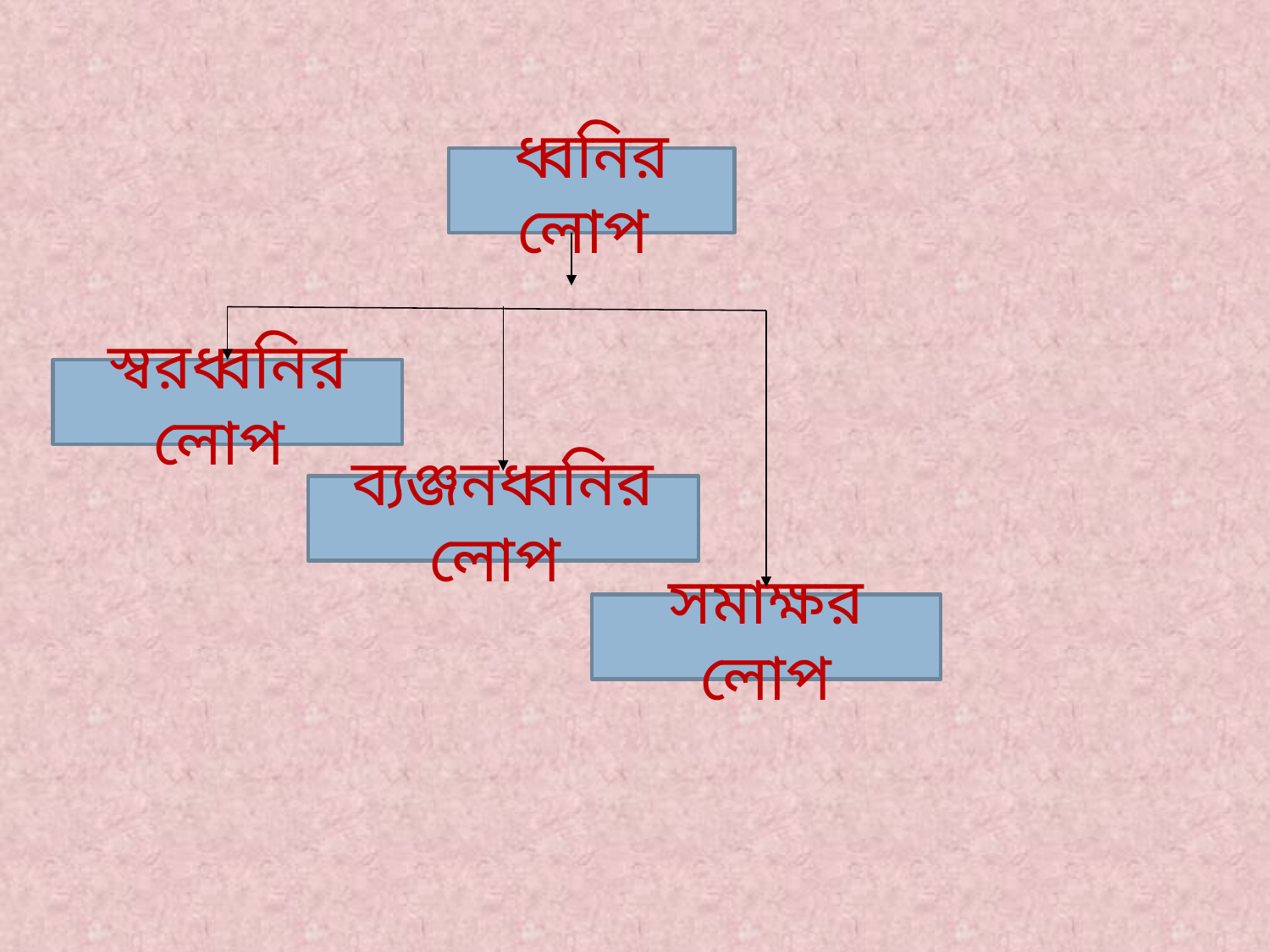

ধ্বনির লোপ
স্বরধ্বনির লোপ
ব্যঞ্জনধ্বনির লোপ
সমাক্ষর লোপ